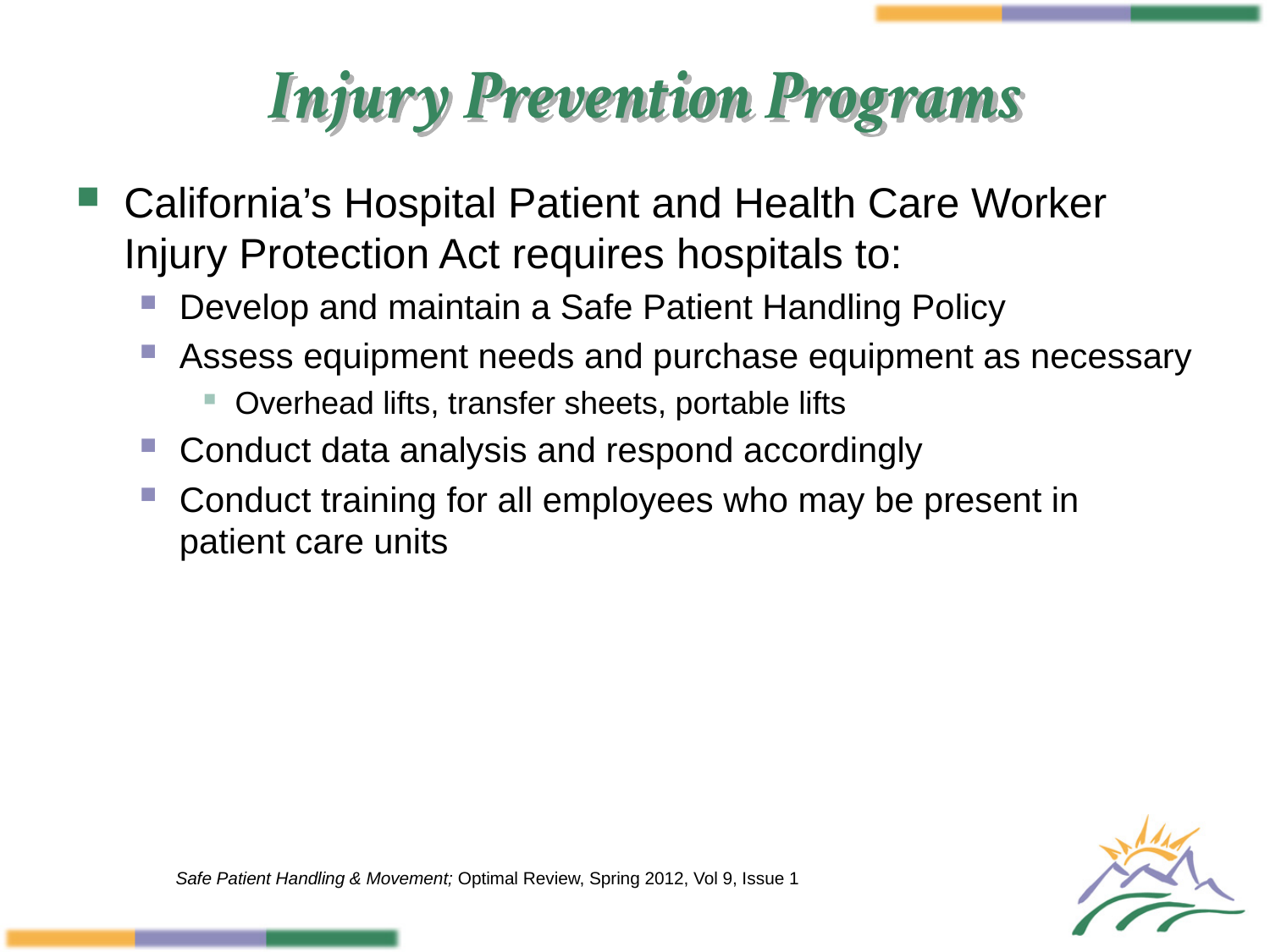

# Injury Prevention Programs
California’s Hospital Patient and Health Care Worker Injury Protection Act requires hospitals to:
Develop and maintain a Safe Patient Handling Policy
Assess equipment needs and purchase equipment as necessary
Overhead lifts, transfer sheets, portable lifts
Conduct data analysis and respond accordingly
Conduct training for all employees who may be present in patient care units
Safe Patient Handling & Movement; Optimal Review, Spring 2012, Vol 9, Issue 1